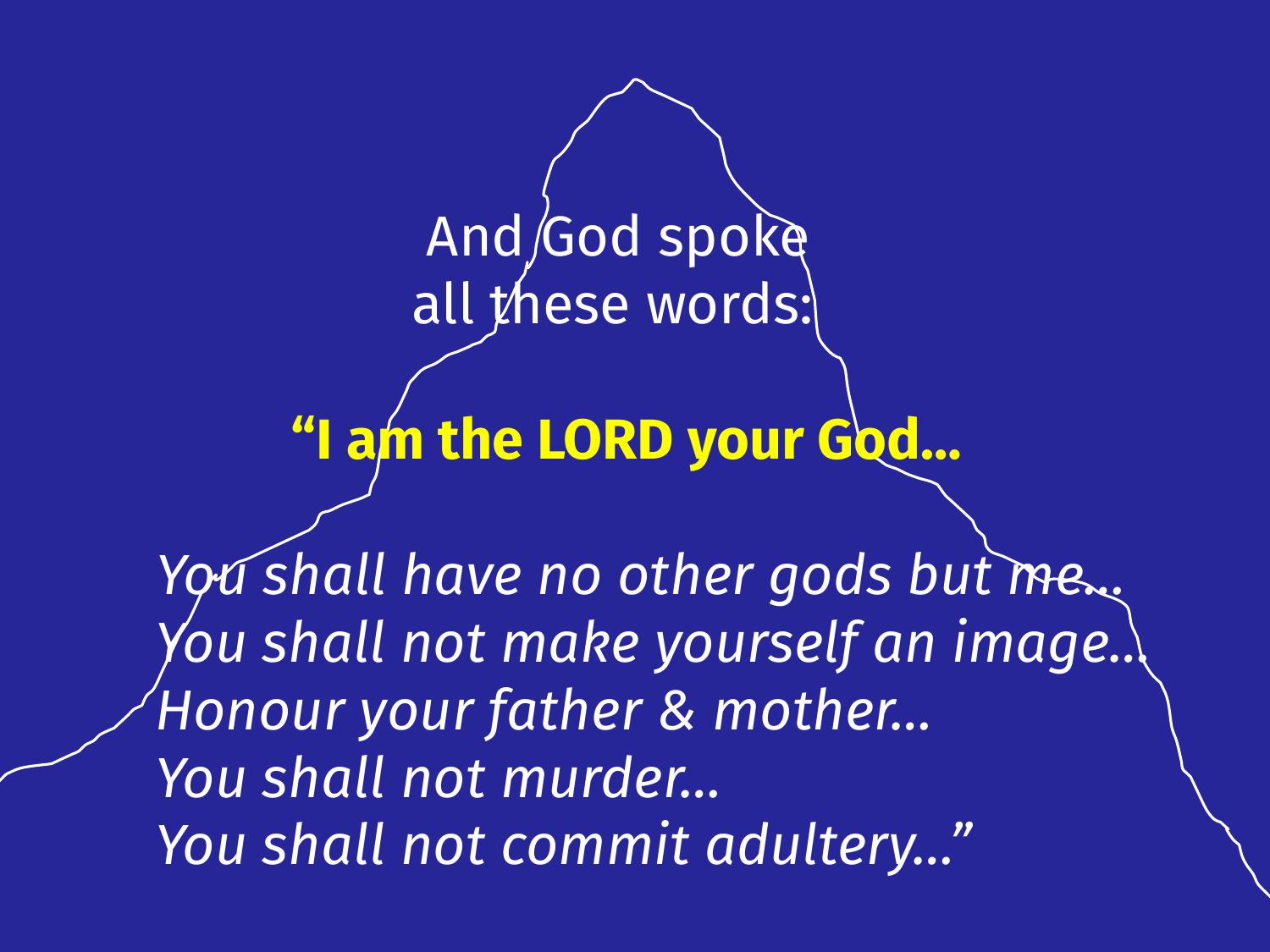

And God spoke
                   all these words:

           “I am the LORD your God…

  You shall have no other gods but me…
  You shall not make yourself an image…
  Honour your father & mother…
  You shall not murder…
  You shall not commit adultery…”